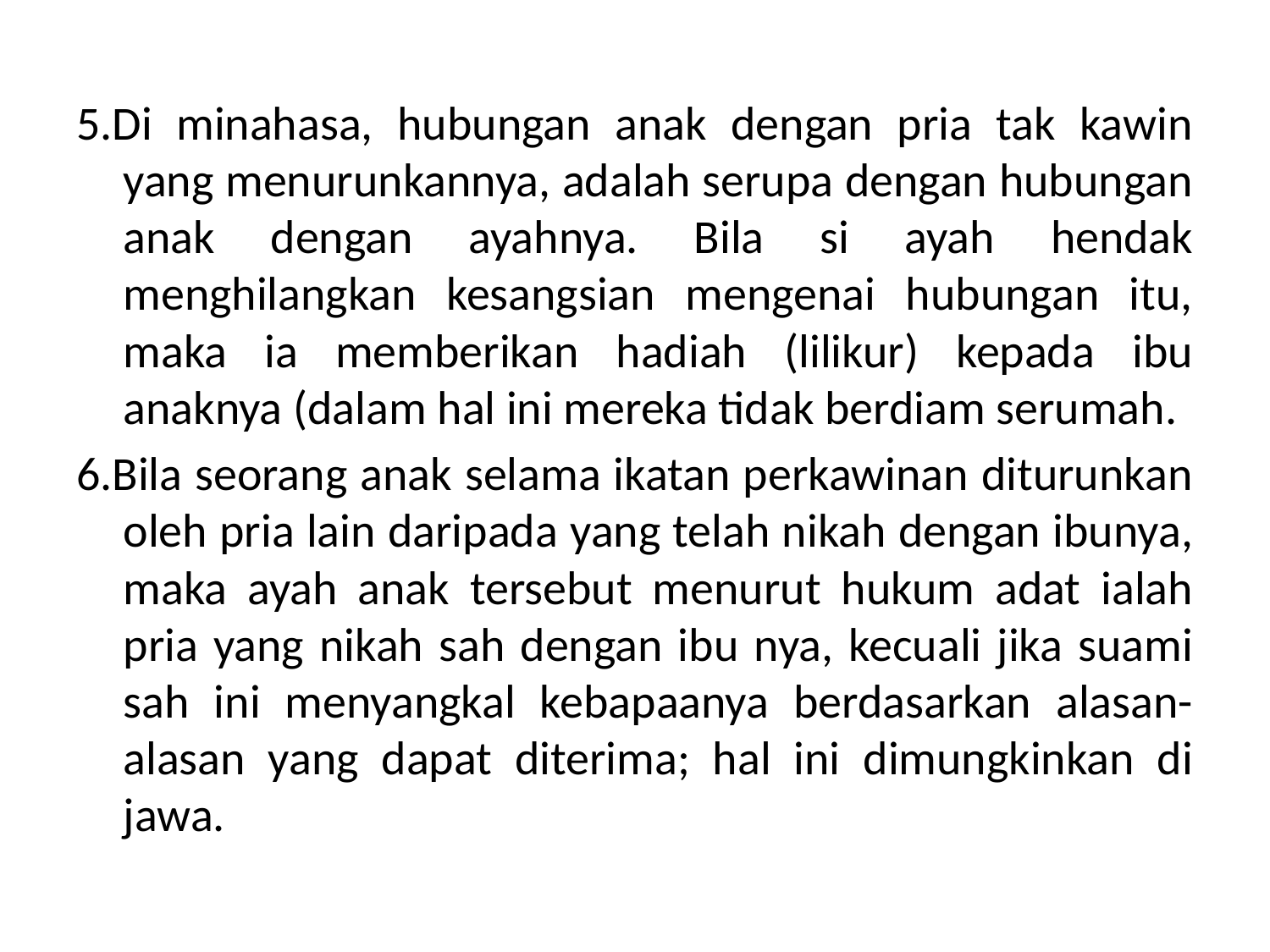

5.Di minahasa, hubungan anak dengan pria tak kawin yang menurunkannya, adalah serupa dengan hubungan anak dengan ayahnya. Bila si ayah hendak menghilangkan kesangsian mengenai hubungan itu, maka ia memberikan hadiah (lilikur) kepada ibu anaknya (dalam hal ini mereka tidak berdiam serumah.
6.Bila seorang anak selama ikatan perkawinan diturunkan oleh pria lain daripada yang telah nikah dengan ibunya, maka ayah anak tersebut menurut hukum adat ialah pria yang nikah sah dengan ibu nya, kecuali jika suami sah ini menyangkal kebapaanya berdasarkan alasan-alasan yang dapat diterima; hal ini dimungkinkan di jawa.